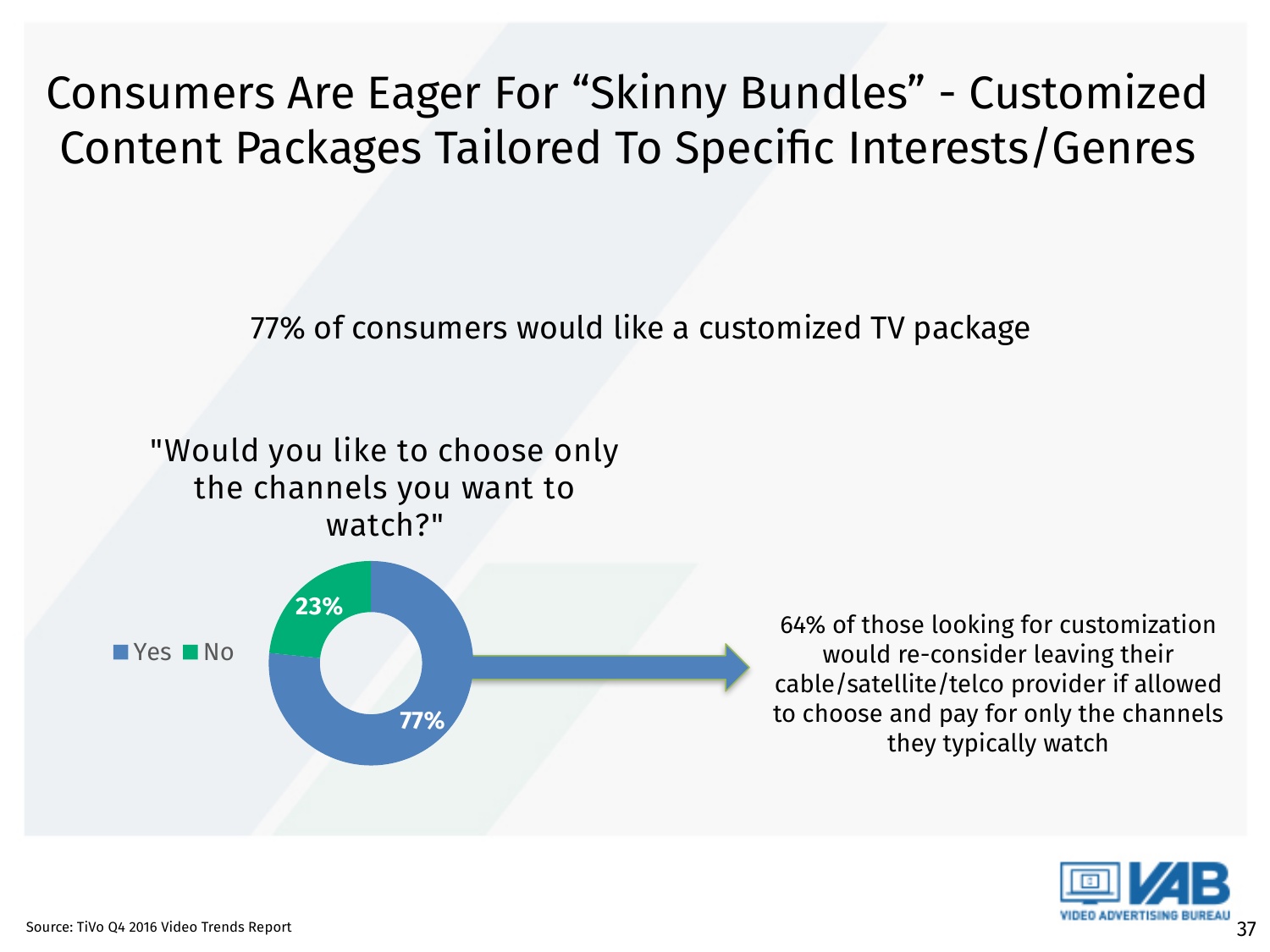

# Consumers Are Eager For “Skinny Bundles” - Customized Content Packages Tailored To Specific Interests/Genres
77% of consumers would like a customized TV package

### Chart: "Would you like to choose only the channels you want to watch?"

| Category | " Woud you like to choose only the channels you want to watch?" |
|---|---|
| Yes  | 0.766 |
| No  | 0.234 |
64% of those looking for customization would re-consider leaving their cable/satellite/telco provider if allowed to choose and pay for only the channels they typically watch

 Source: TiVo Q4 2016 Video Trends Report
37